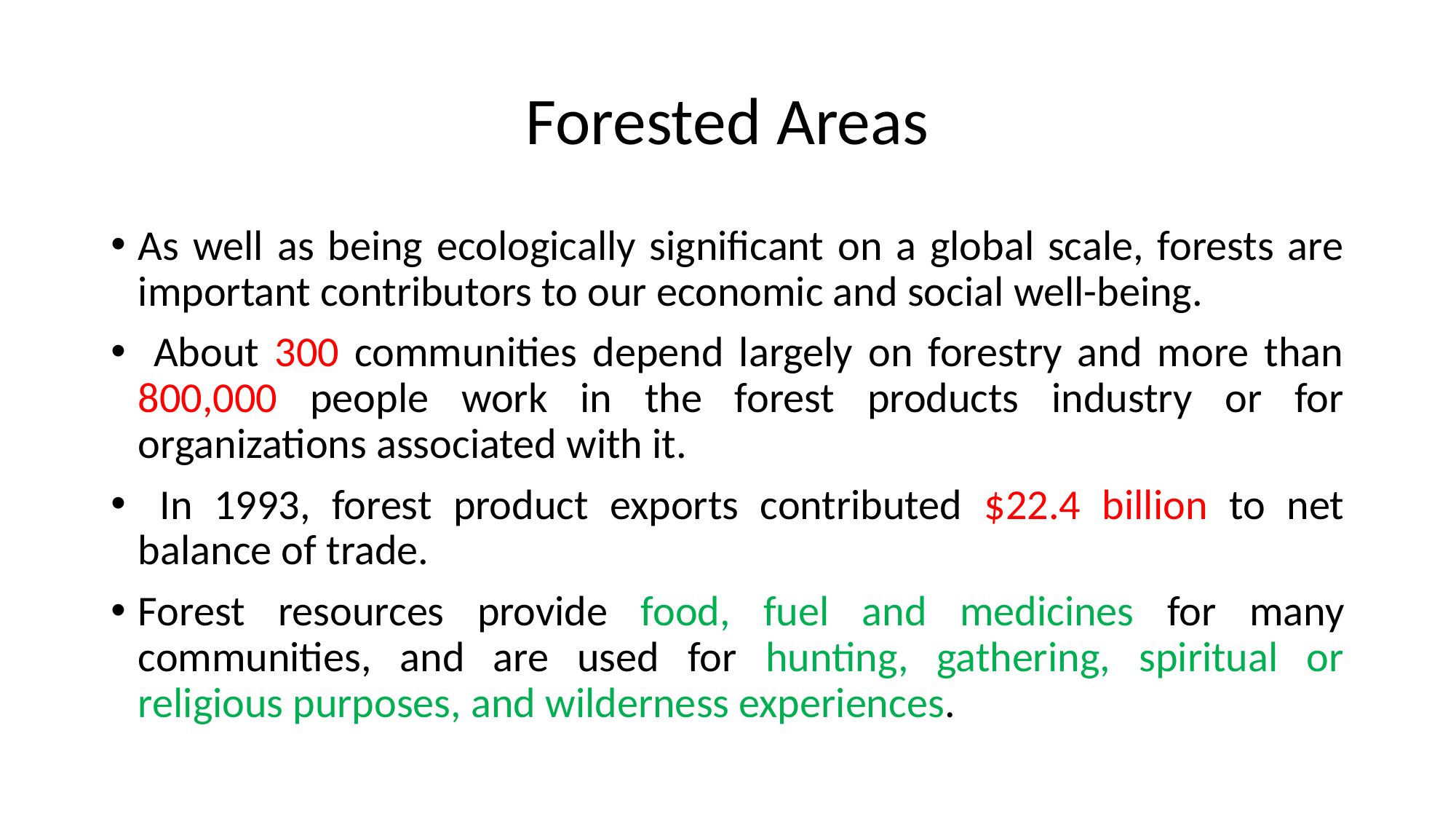

# Forested Areas
As well as being ecologically significant on a global scale, forests are important contributors to our economic and social well-being.
 About 300 communities depend largely on forestry and more than 800,000 people work in the forest products industry or for organizations associated with it.
 In 1993, forest product exports contributed $22.4 billion to net balance of trade.
Forest resources provide food, fuel and medicines for many communities, and are used for hunting, gathering, spiritual or religious purposes, and wilderness experiences.